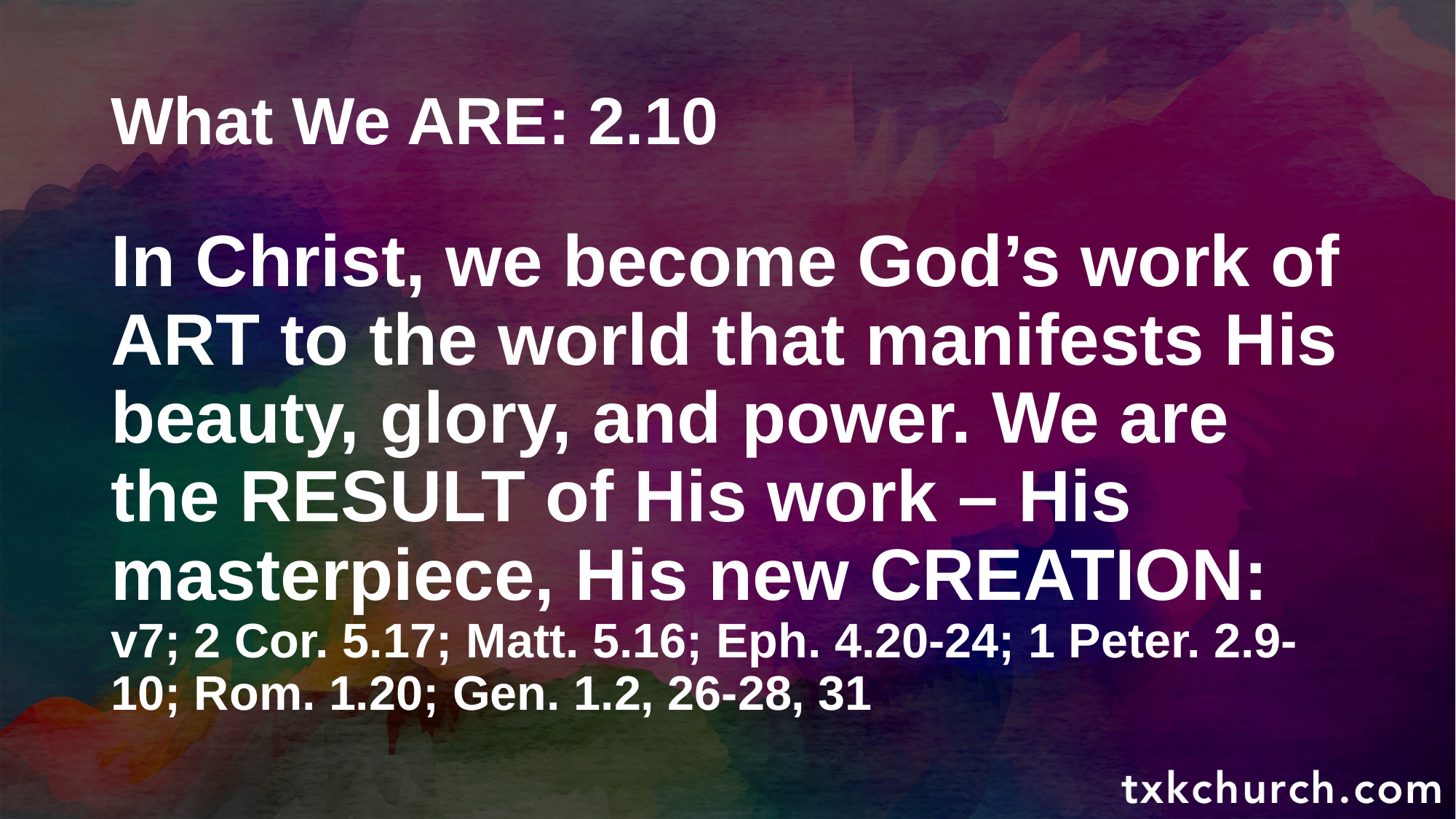

# What We ARE: 2.10
In Christ, we become God’s work of ART to the world that manifests His beauty, glory, and power. We are the RESULT of His work – His masterpiece, His new CREATION: v7; 2 Cor. 5.17; Matt. 5.16; Eph. 4.20-24; 1 Peter. 2.9-10; Rom. 1.20; Gen. 1.2, 26-28, 31